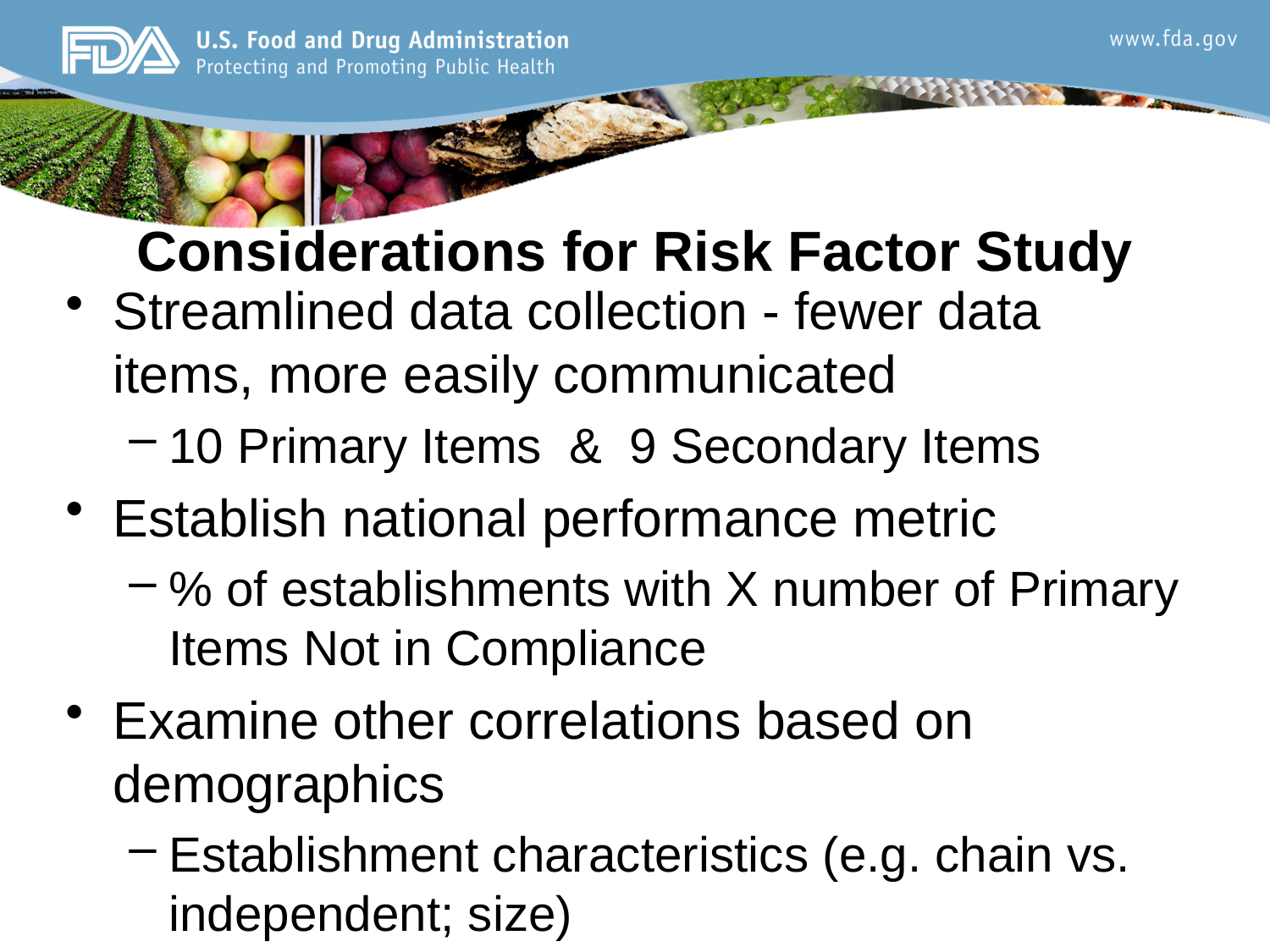

# Considerations for Risk Factor Study
Streamlined data collection - fewer data items, more easily communicated
10 Primary Items  &  9 Secondary Items
Establish national performance metric
% of establishments with X number of Primary Items Not in Compliance
Examine other correlations based on demographics
Establishment characteristics (e.g. chain vs. independent; size)